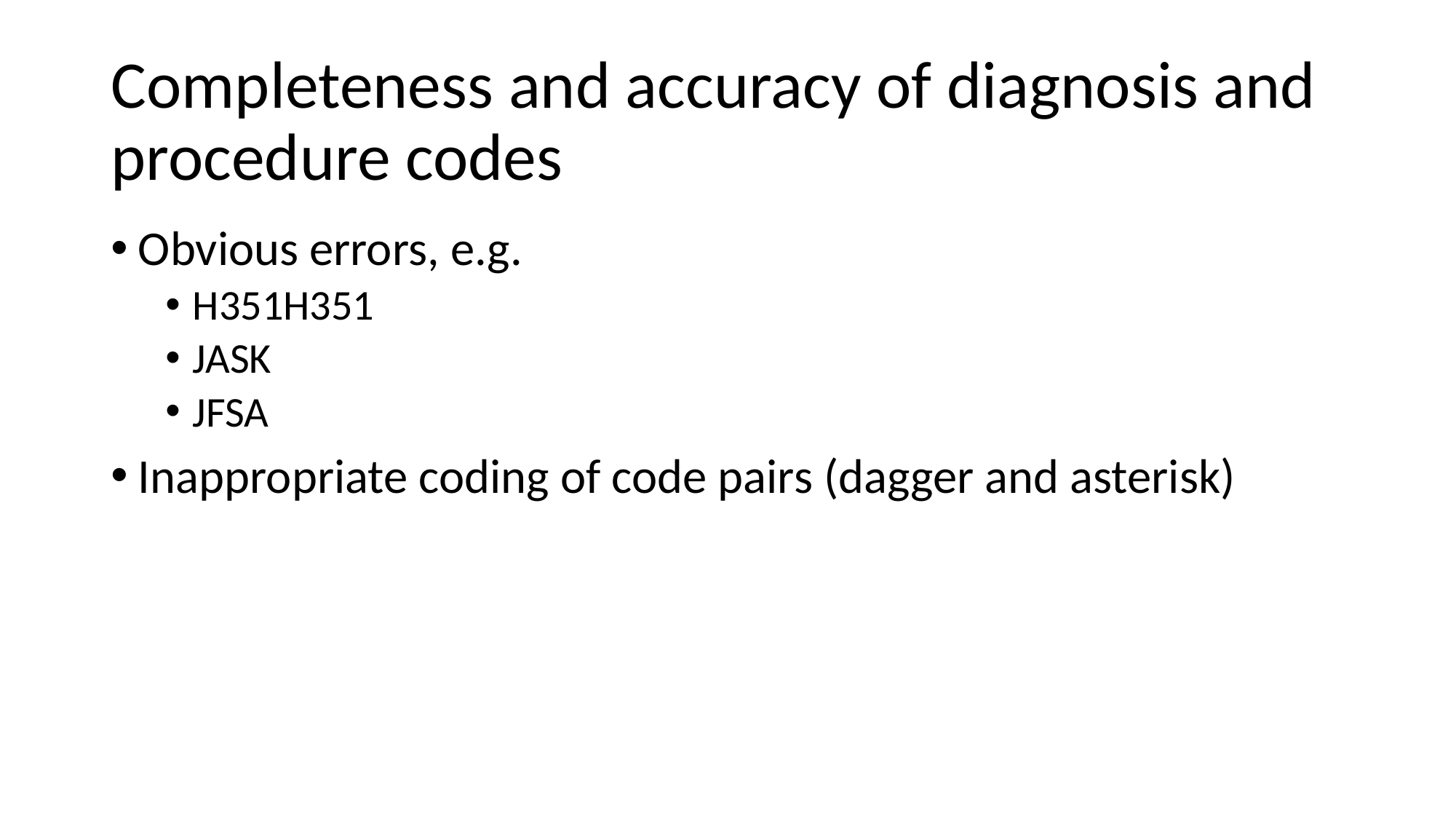

# Completeness and accuracy of diagnosis and procedure codes
Obvious errors, e.g.
H351H351
JASK
JFSA
Inappropriate coding of code pairs (dagger and asterisk)